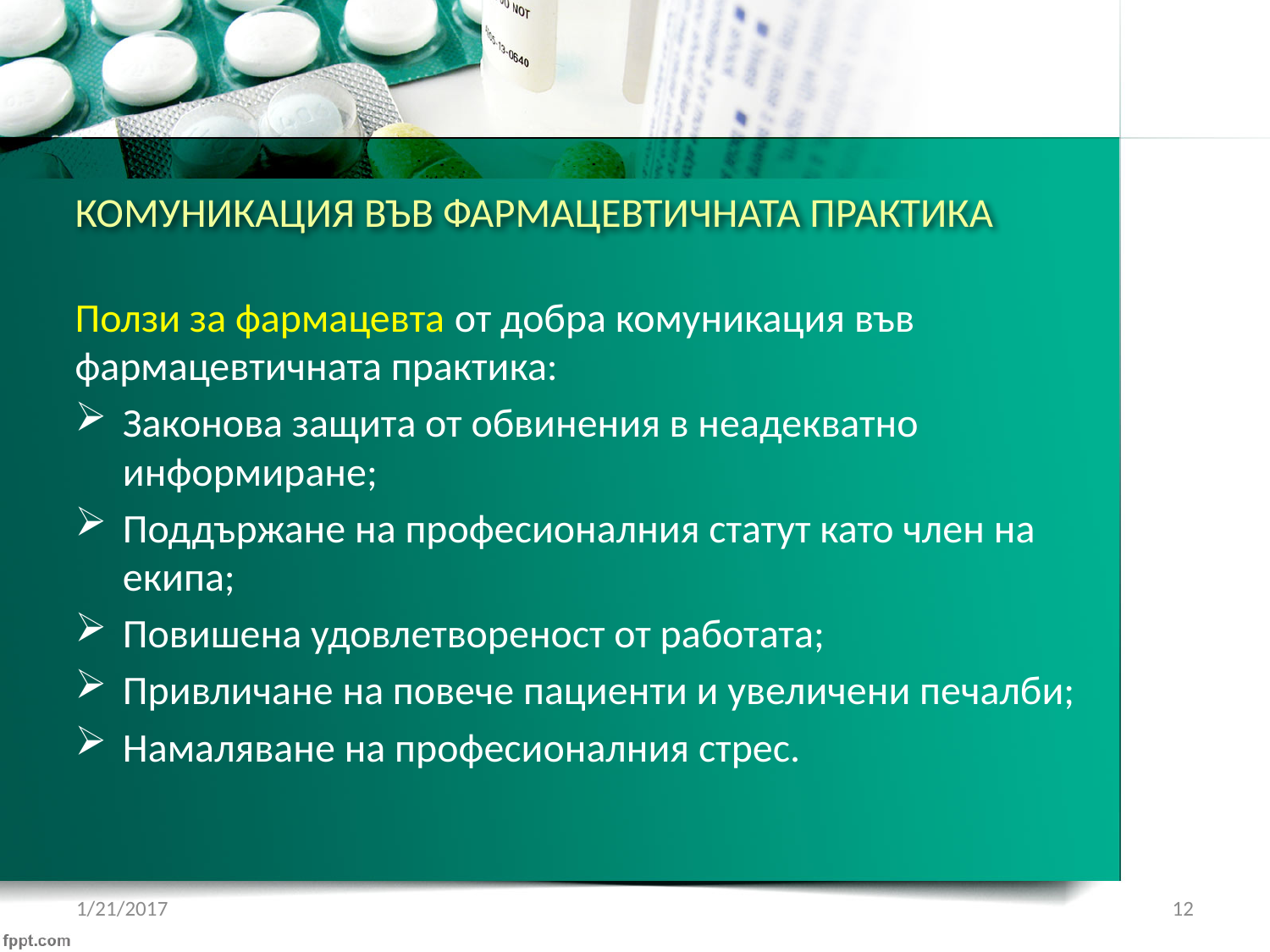

# КОМУНИКАЦИЯ ВЪВ ФАРМАЦЕВТИЧНАТА ПРАКТИКА
Ползи за фармацевта от добра комуникация във фармацевтичната практика:
Законова защита от обвинения в неадекватно информиране;
Поддържане на професионалния статут като член на екипа;
Повишена удовлетвореност от работата;
Привличане на повече пациенти и увеличени печалби;
Намаляване на професионалния стрес.
1/21/2017
12